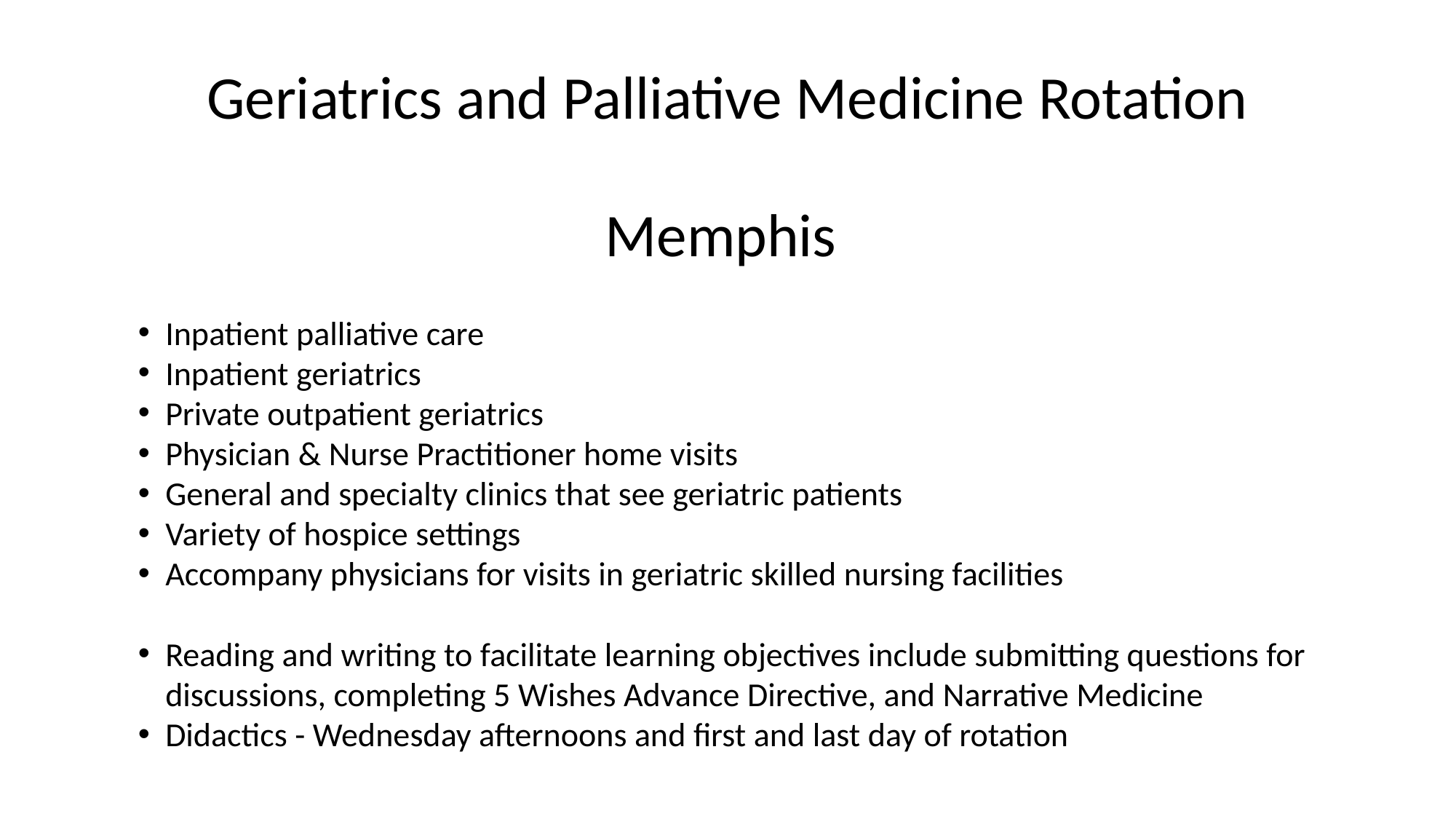

# Geriatrics and Palliative Medicine Rotation Memphis
Inpatient palliative care
Inpatient geriatrics
Private outpatient geriatrics
Physician & Nurse Practitioner home visits
General and specialty clinics that see geriatric patients
Variety of hospice settings
Accompany physicians for visits in geriatric skilled nursing facilities

Reading and writing to facilitate learning objectives include submitting questions for discussions, completing 5 Wishes Advance Directive, and Narrative Medicine
Didactics - Wednesday afternoons and first and last day of rotation